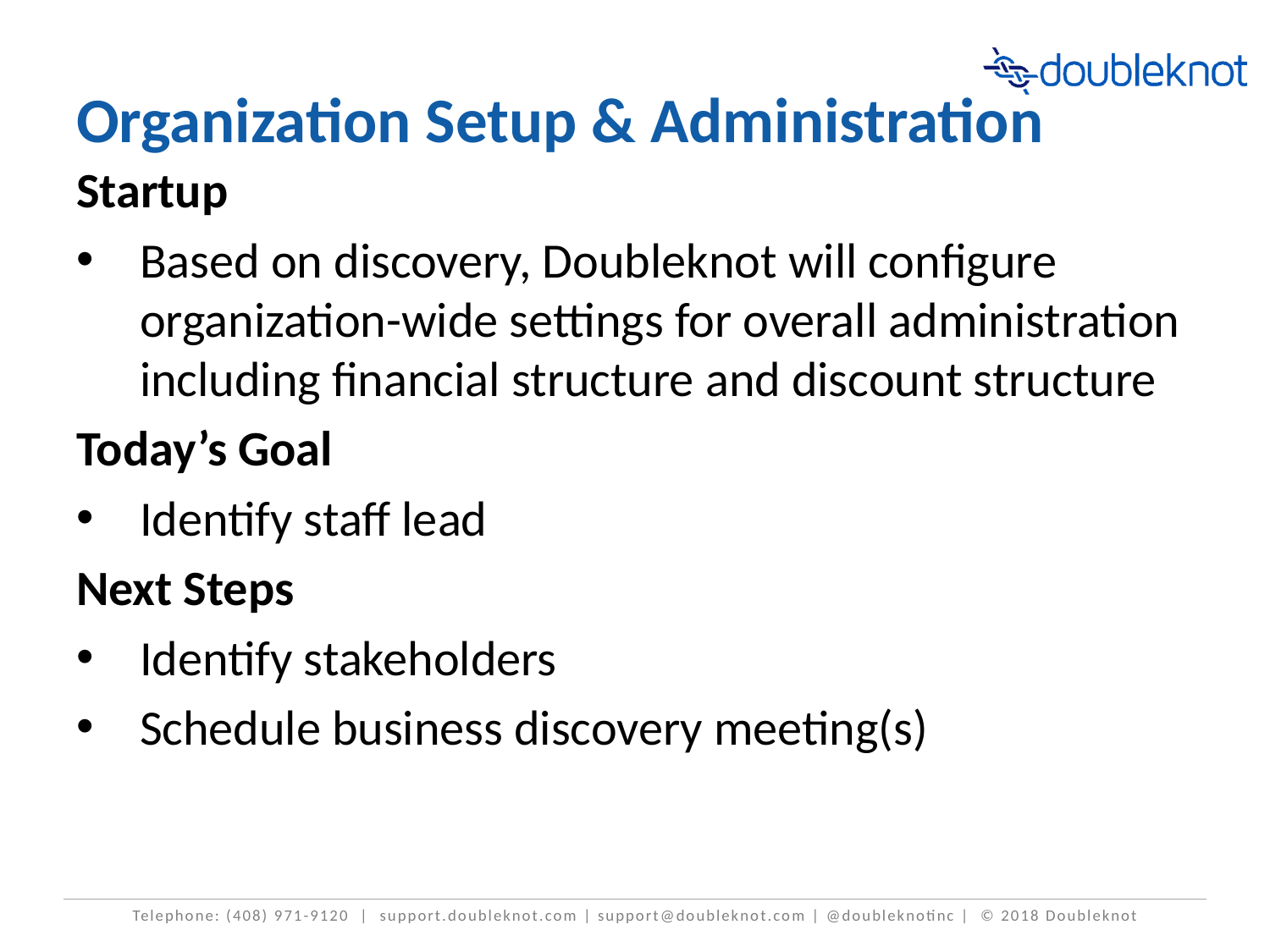

# Organization Setup & Administration
Startup
Based on discovery, Doubleknot will configure organization-wide settings for overall administration including financial structure and discount structure
Today’s Goal
Identify staff lead
Next Steps
Identify stakeholders
Schedule business discovery meeting(s)